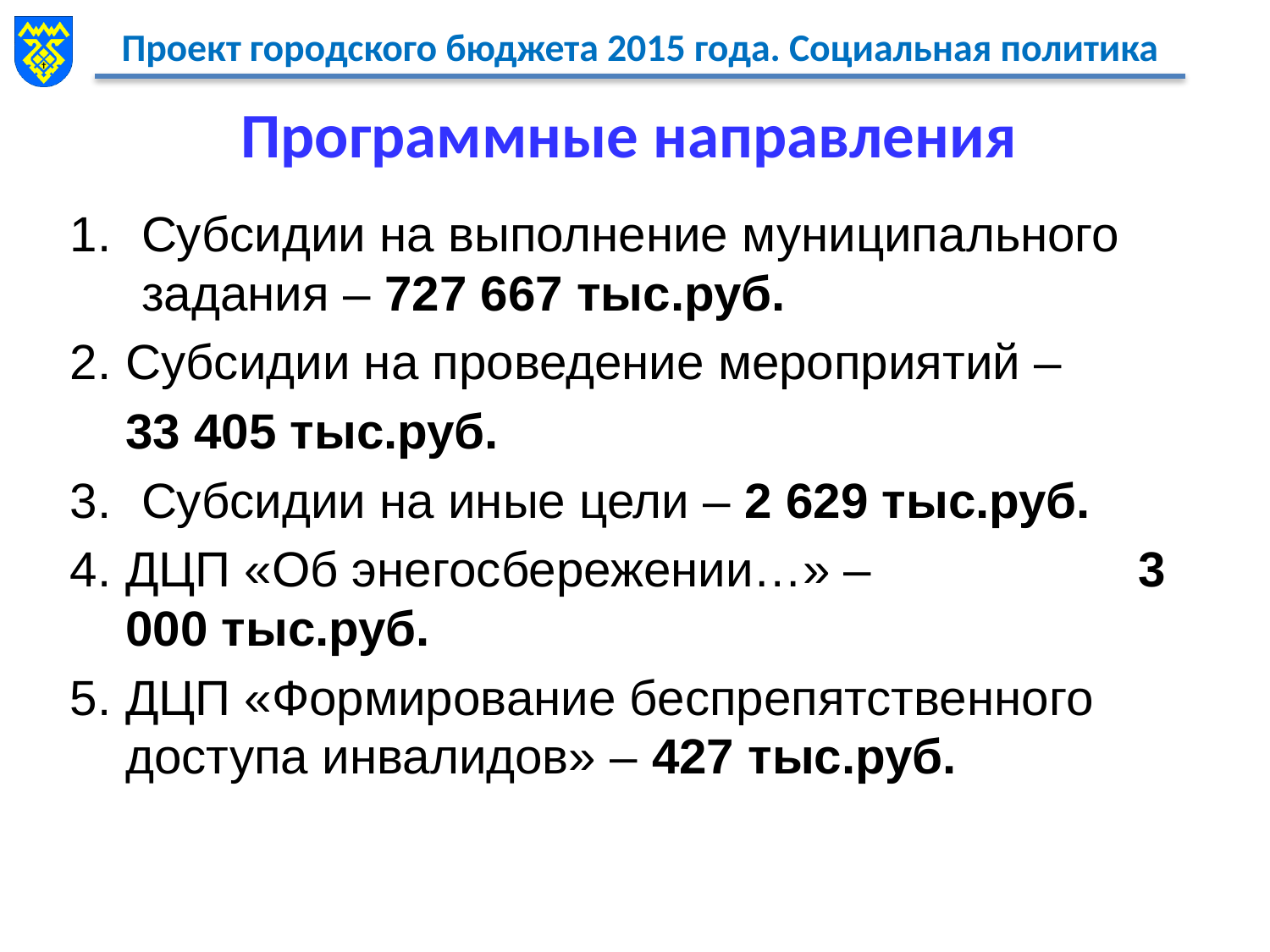

# Программные направления
Субсидии на выполнение муниципального задания – 727 667 тыс.руб.
Субсидии на проведение мероприятий –
	33 405 тыс.руб.
Субсидии на иные цели – 2 629 тыс.руб.
ДЦП «Об энегосбережении…» – 		         3 000 тыс.руб.
ДЦП «Формирование беспрепятственного доступа инвалидов» – 427 тыс.руб.